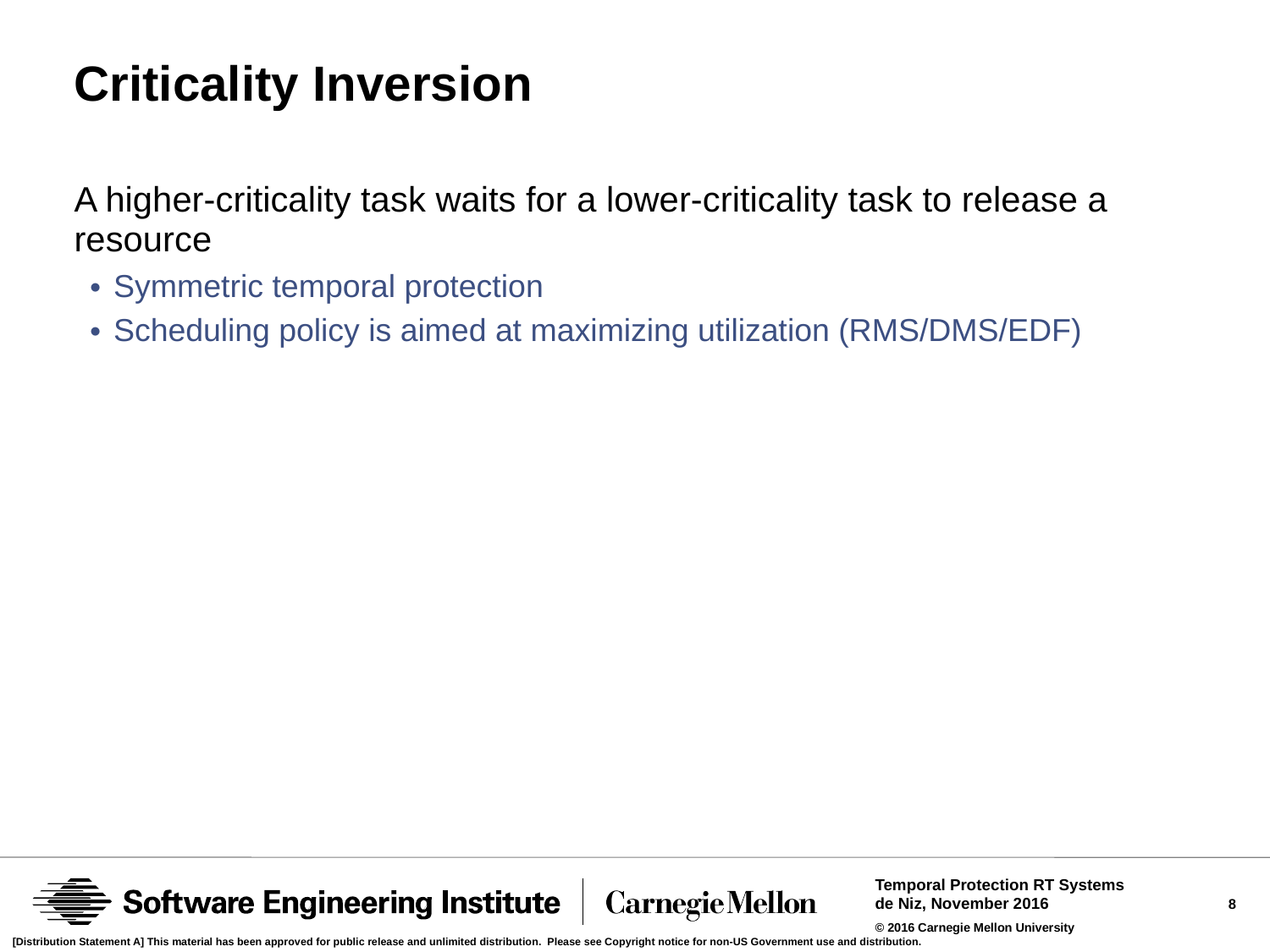

# Criticality Inversion
A higher-criticality task waits for a lower-criticality task to release a resource
Symmetric temporal protection
Scheduling policy is aimed at maximizing utilization (RMS/DMS/EDF)